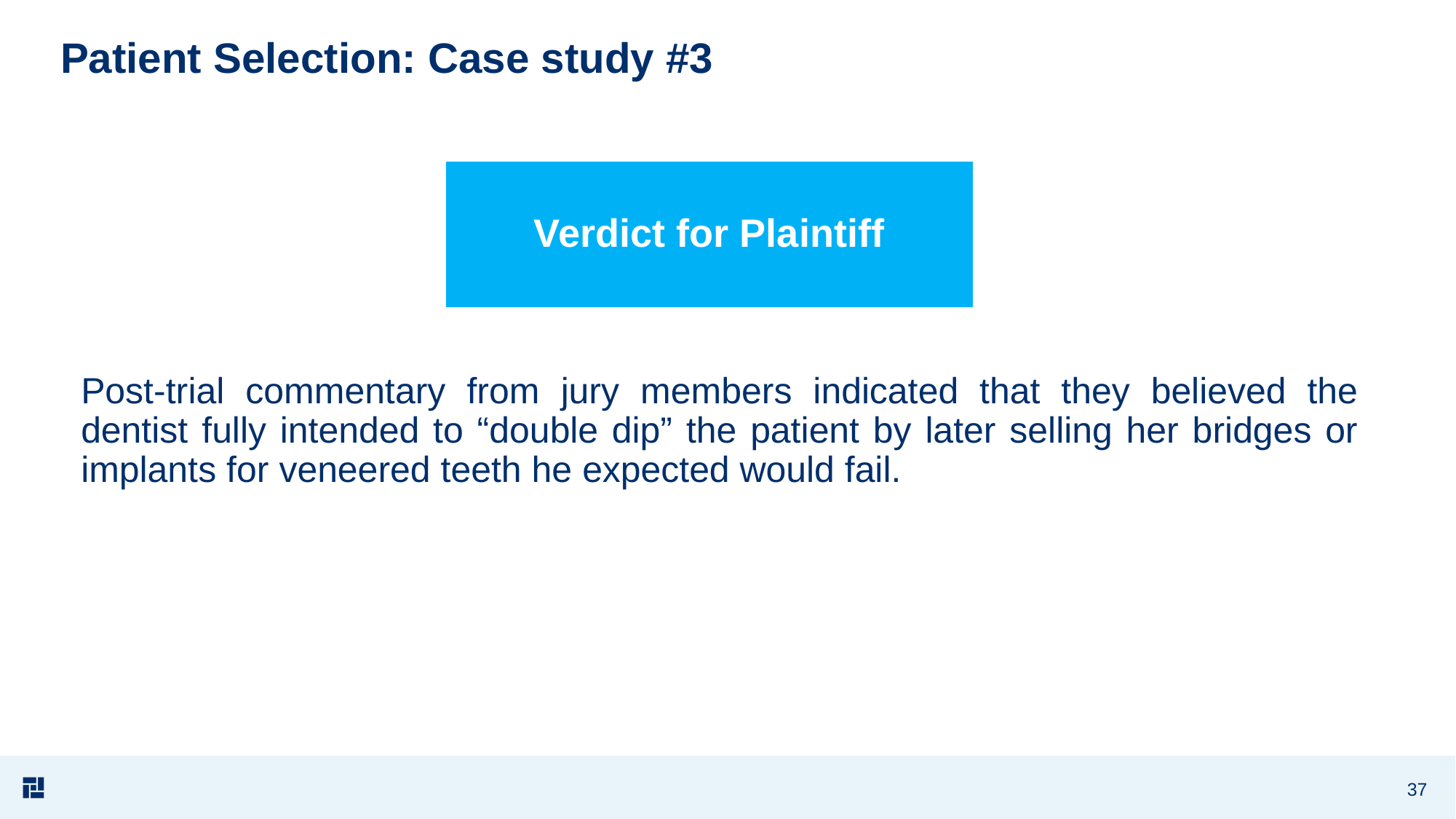

# Patient Selection: Case study #3

Verdict for Plaintiff
Post-trial commentary from jury members indicated that they believed the dentist fully intended to “double dip” the patient by later selling her bridges or implants for veneered teeth he expected would fail.
37